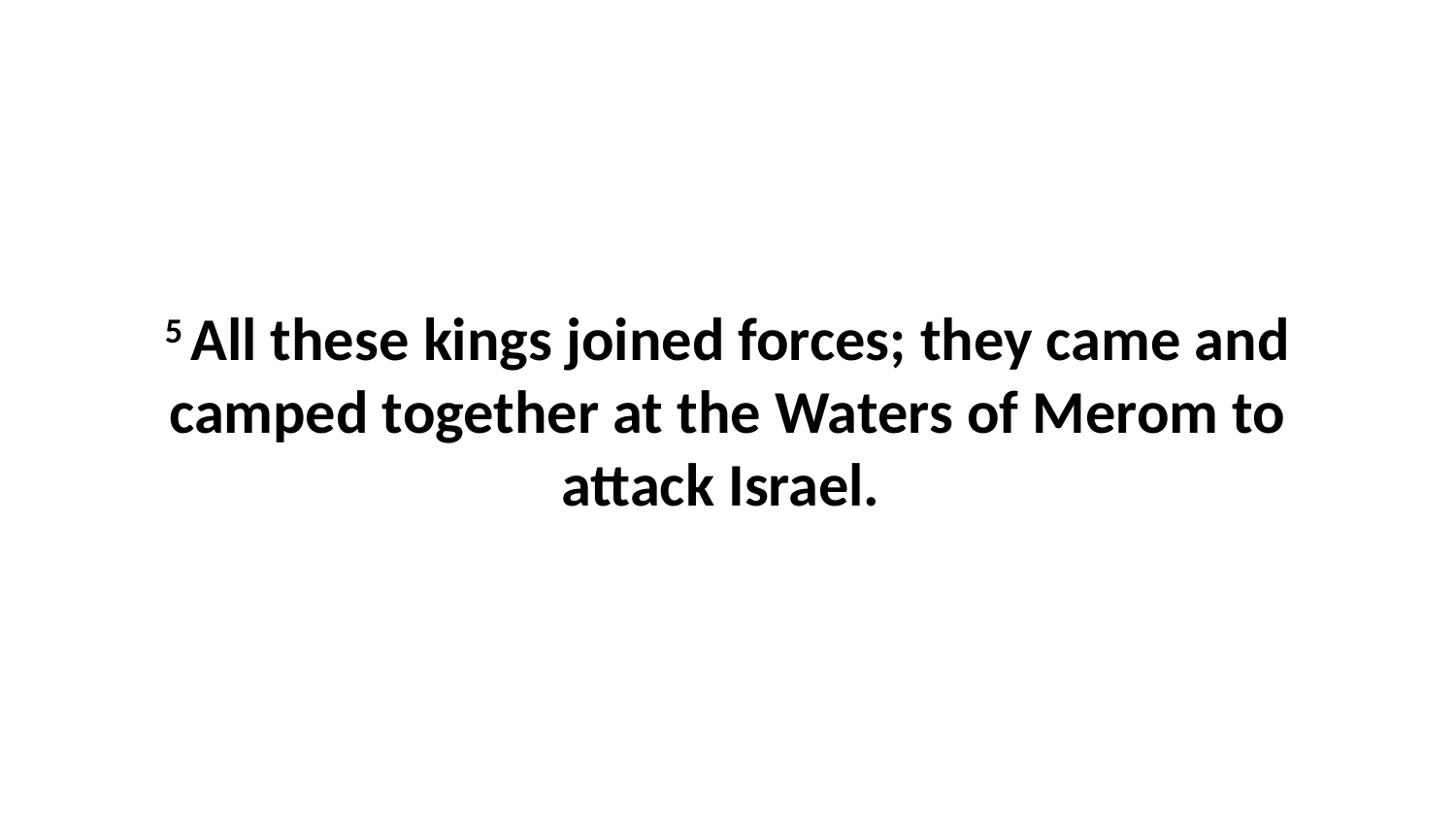

5 All these kings joined forces; they came and camped together at the Waters of Merom to attack Israel.